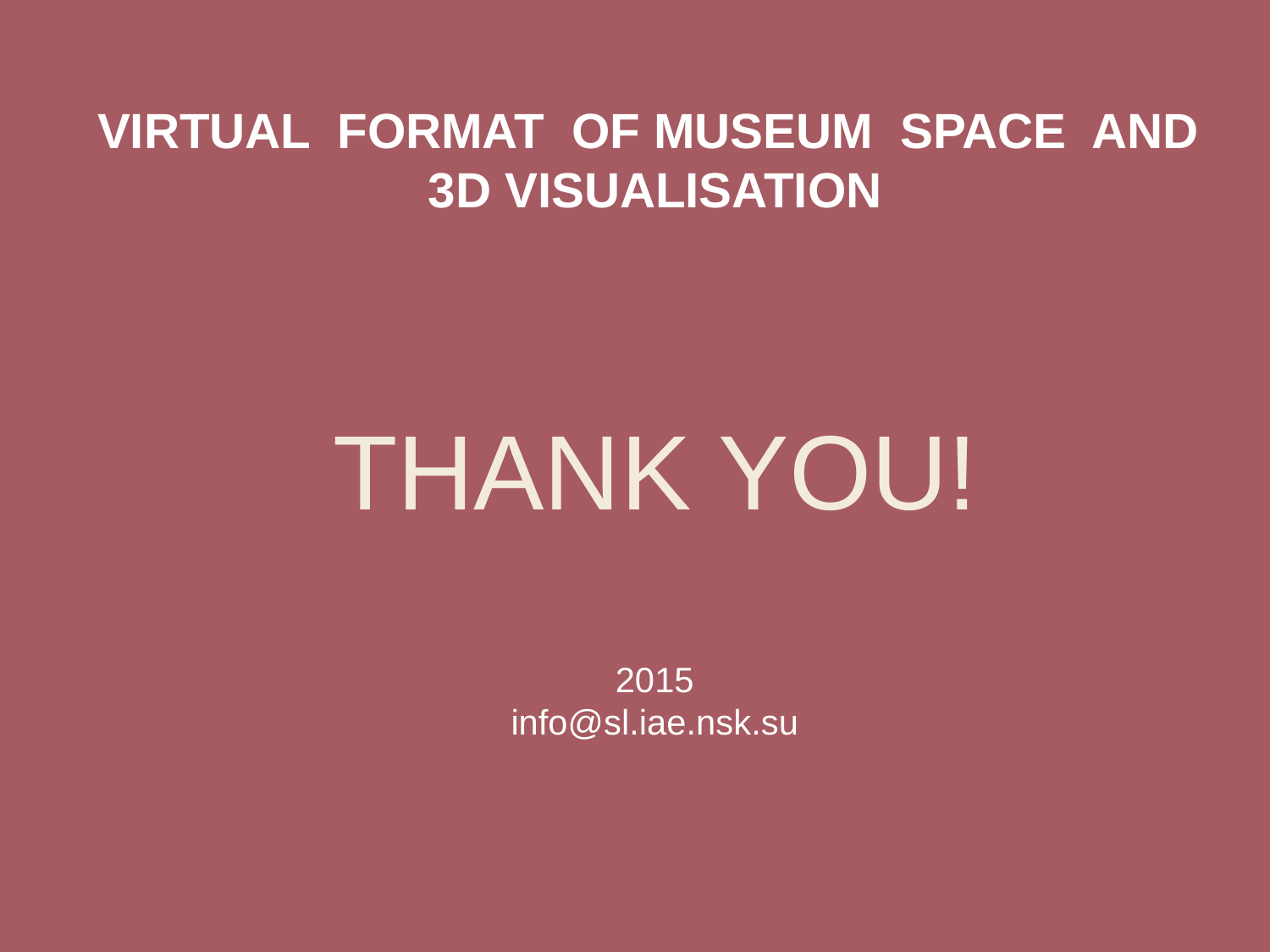

VIRTUAL  FORMAT  OF MUSEUM  SPACE  AND
3D VISUALISATION

THANK YOU!

2015
info@sl.iae.nsk.su